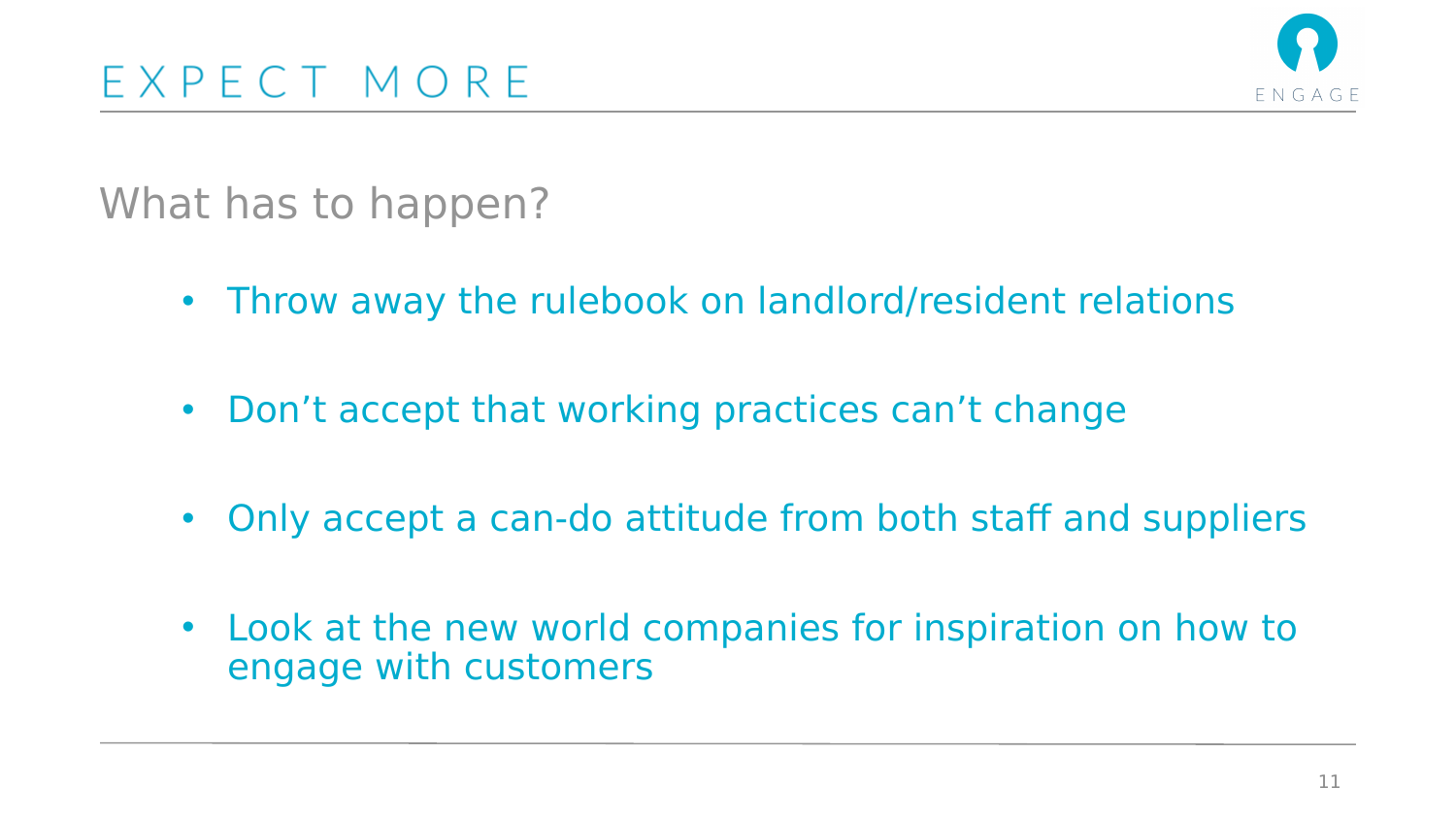

# What has to happen?
Throw away the rulebook on landlord/resident relations

Don’t accept that working practices can’t change

Only accept a can-do attitude from both staff and suppliers

Look at the new world companies for inspiration on how to engage with customers

11